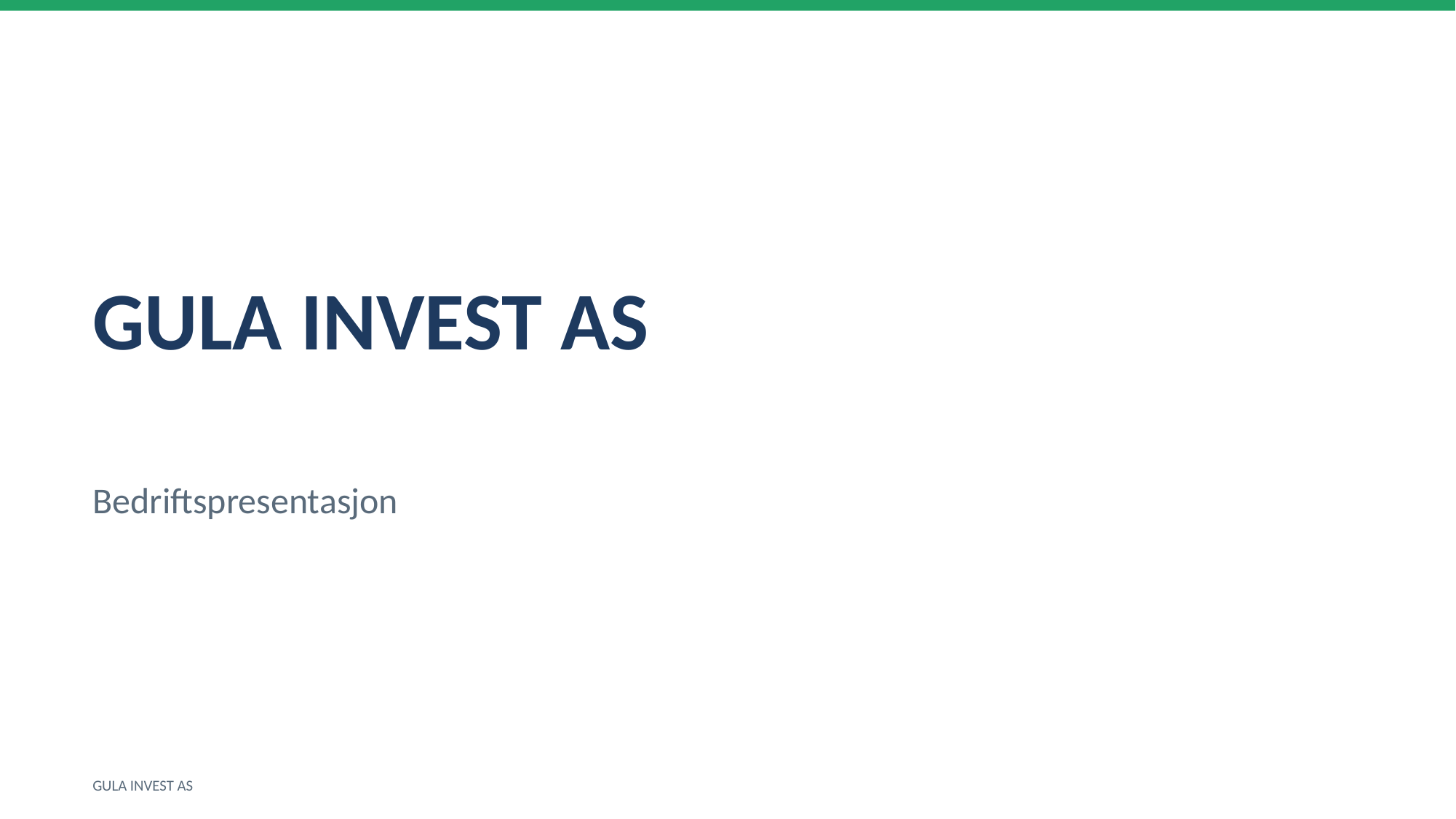

GULA INVEST AS
Bedriftspresentasjon
GULA INVEST AS